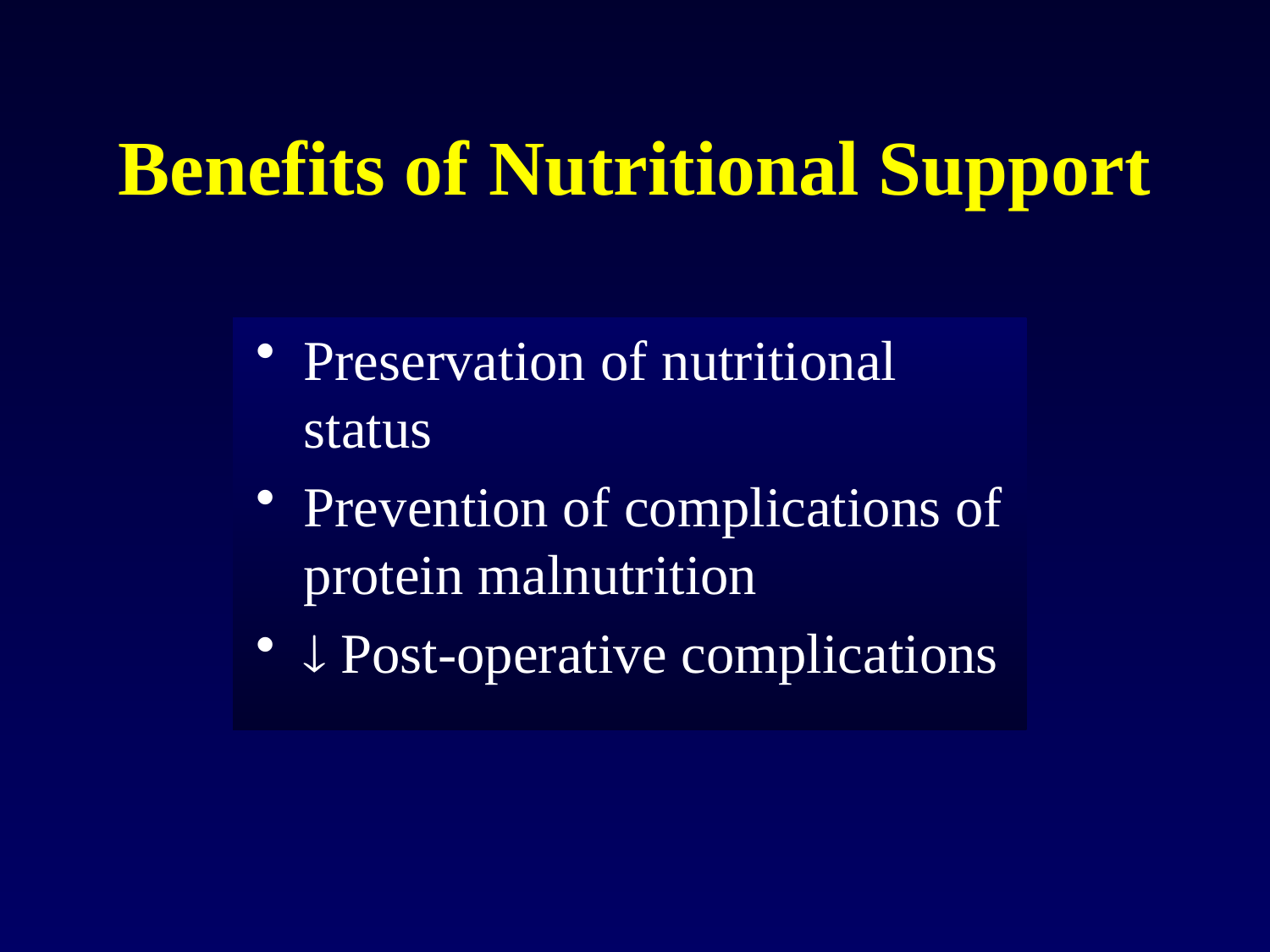

# Benefits of Nutritional Support

Preservation of nutritional status
Prevention of complications of protein malnutrition
↓ Post-operative complications